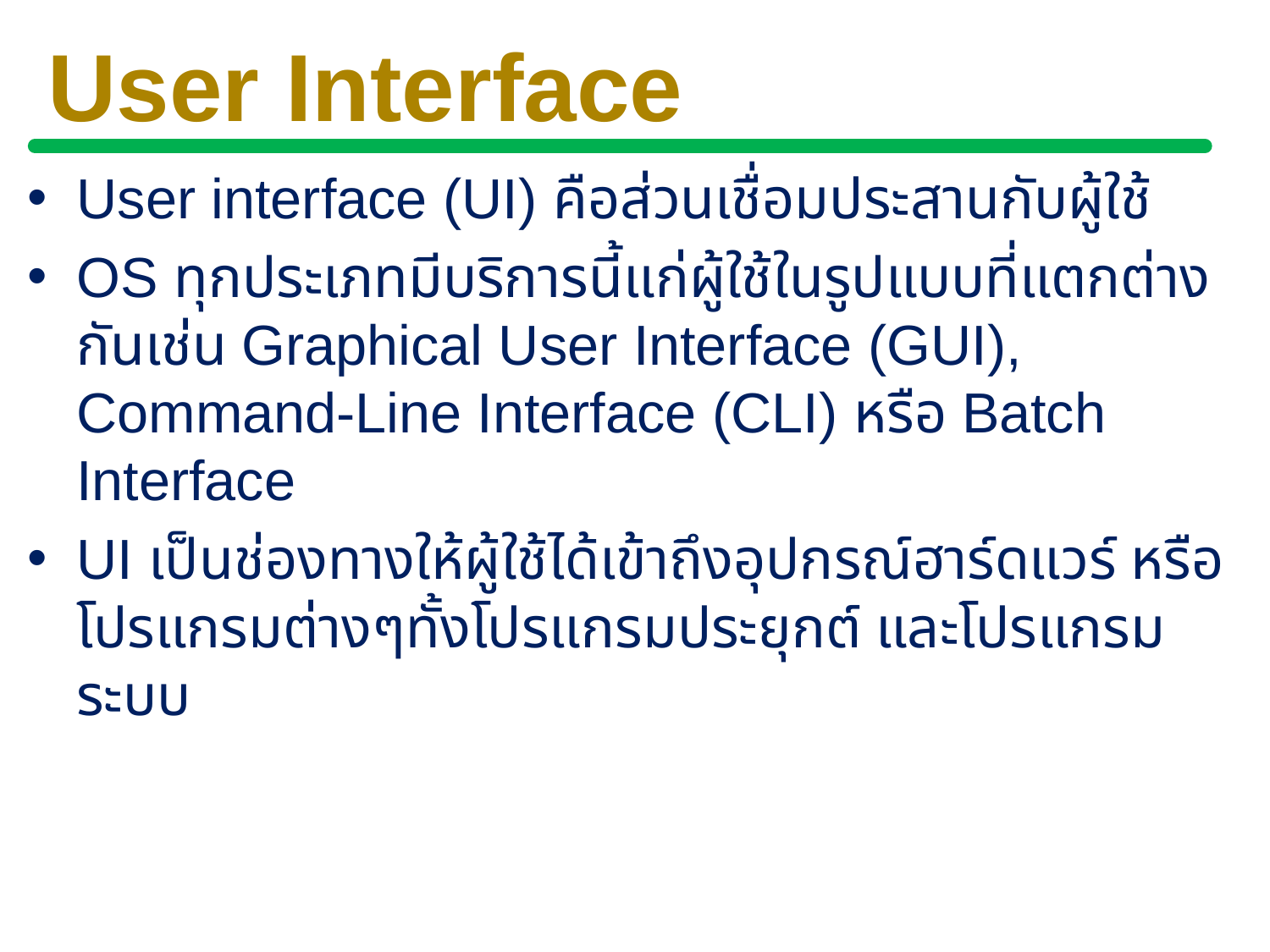

# User Interface
User interface (UI) คือส่วนเชื่อมประสานกับผู้ใช้
OS ทุกประเภทมีบริการนี้แก่ผู้ใช้ในรูปแบบที่แตกต่างกันเช่น Graphical User Interface (GUI), Command-Line Interface (CLI) หรือ Batch Interface
UI เป็นช่องทางให้ผู้ใช้ได้เข้าถึงอุปกรณ์ฮาร์ดแวร์ หรือโปรแกรมต่างๆทั้งโปรแกรมประยุกต์ และโปรแกรมระบบ